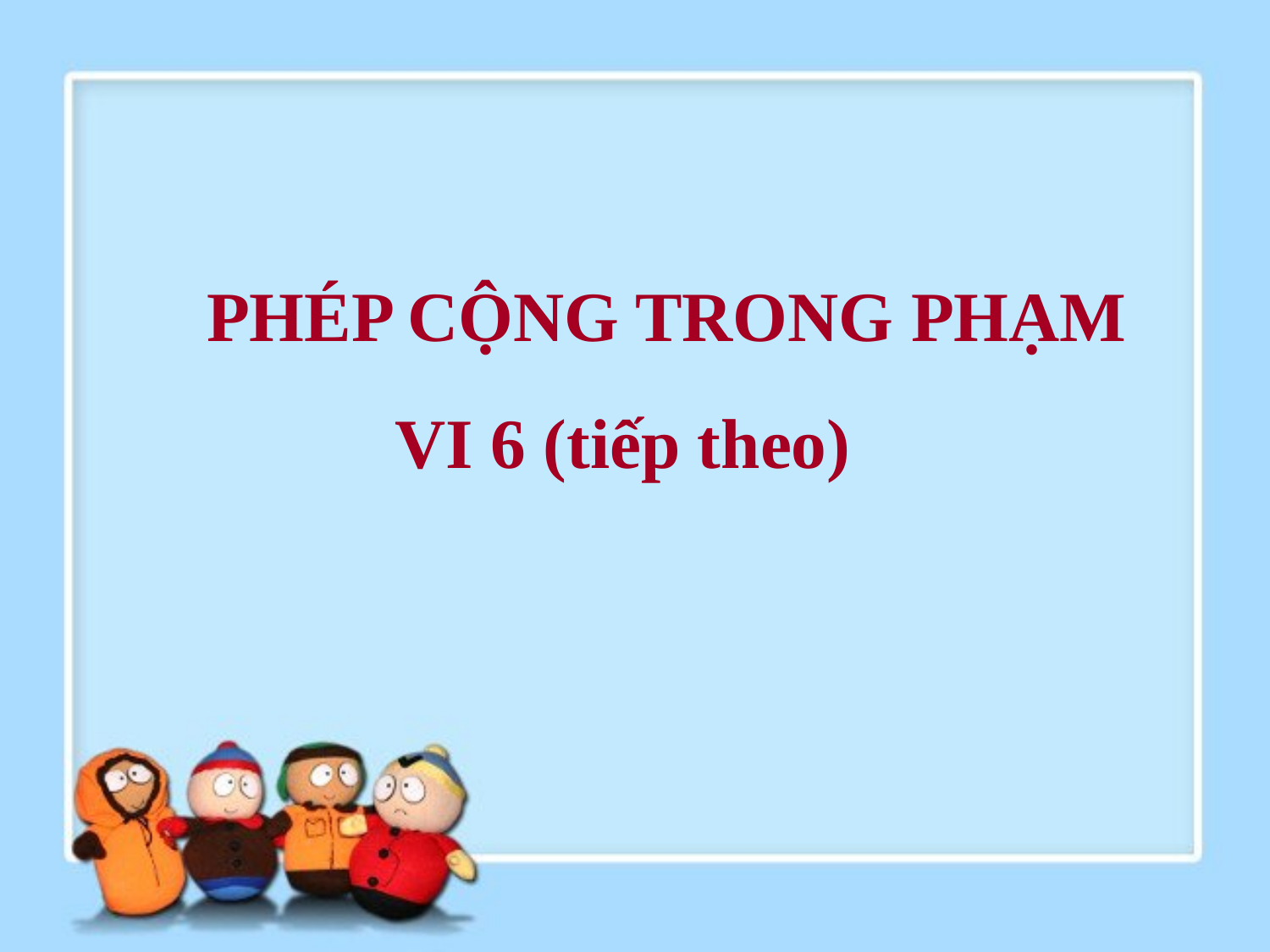

PHÉP CỘNG TRONG PHẠM VI 6 (tiếp theo)